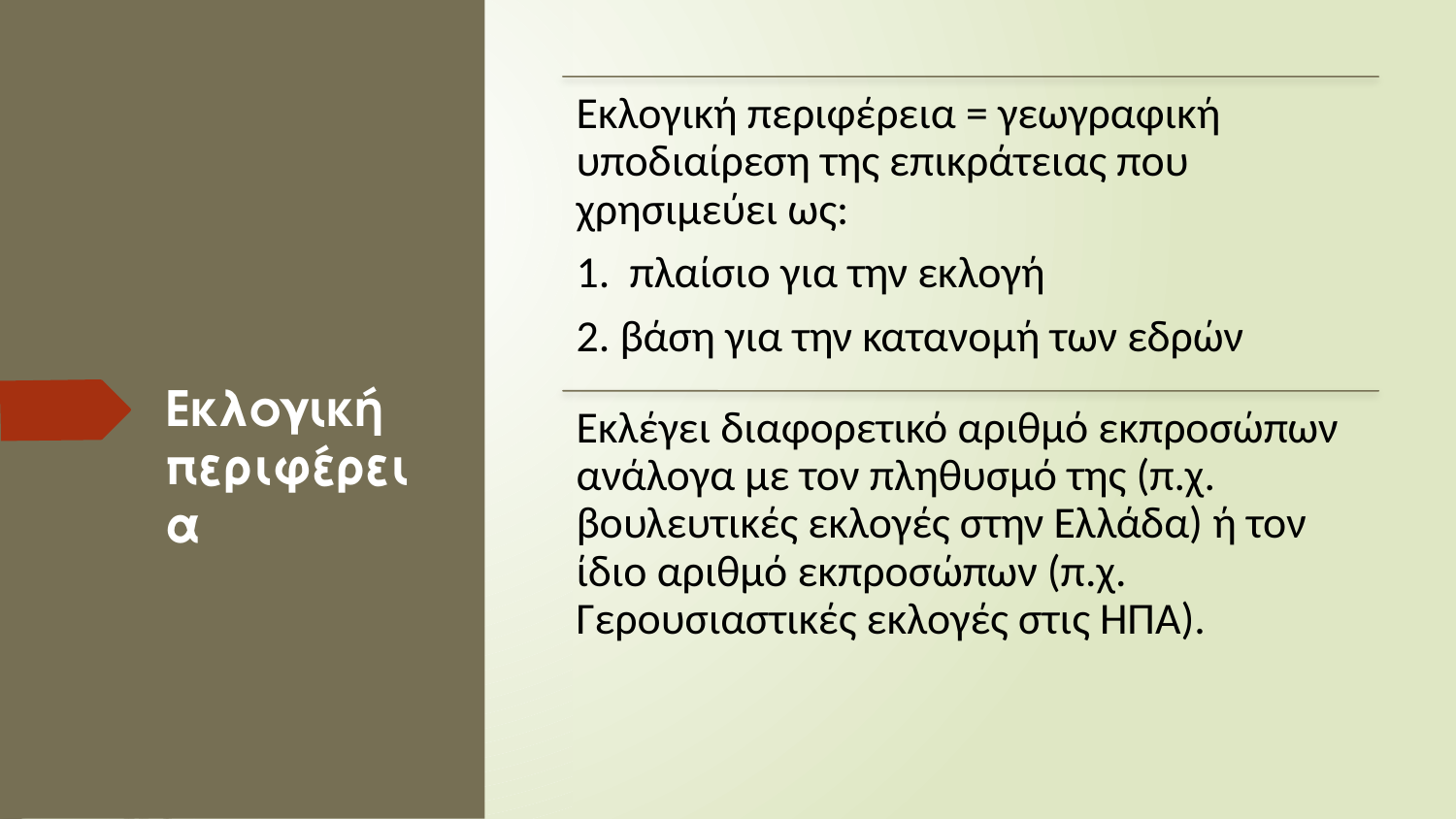

Εκλογική περιφέρεια = γεωγραφική υποδιαίρεση της επικράτειας που χρησιμεύει ως:
1.  πλαίσιο για την εκλογή
2. βάση για την κατανομή των εδρών
Εκλέγει διαφορετικό αριθμό εκπροσώπων ανάλογα με τον πληθυσμό της (π.χ. βουλευτικές εκλογές στην Ελλάδα) ή τον ίδιο αριθμό εκπροσώπων (π.χ. Γερουσιαστικές εκλογές στις ΗΠΑ).

# Εκλογική περιφέρεια